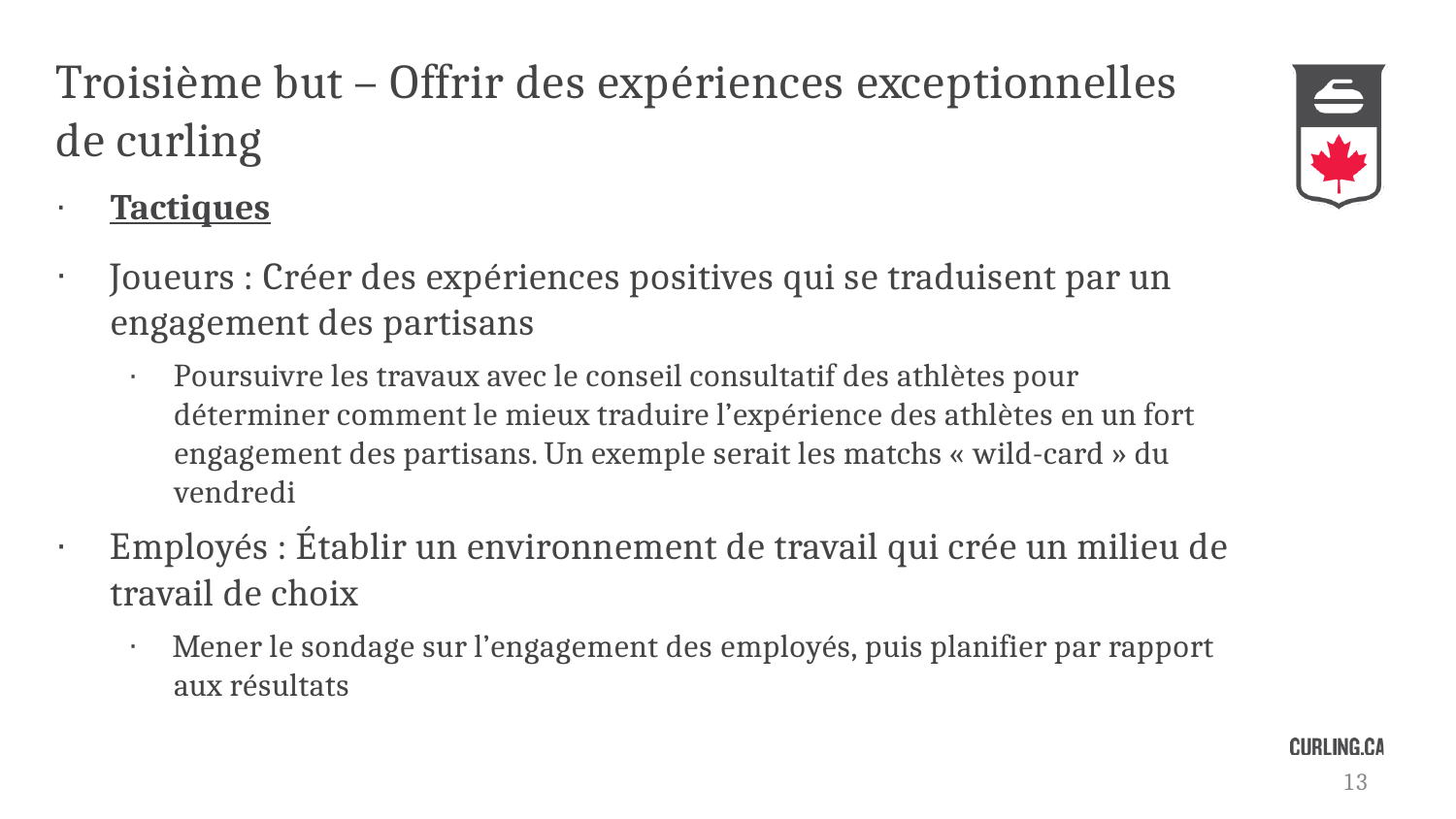

# Troisième but – Offrir des expériences exceptionnelles de curling
Tactiques
Joueurs : Créer des expériences positives qui se traduisent par un engagement des partisans
Poursuivre les travaux avec le conseil consultatif des athlètes pour déterminer comment le mieux traduire l’expérience des athlètes en un fort engagement des partisans. Un exemple serait les matchs « wild-card » du vendredi
Employés : Établir un environnement de travail qui crée un milieu de travail de choix
Mener le sondage sur l’engagement des employés, puis planifier par rapport aux résultats

13